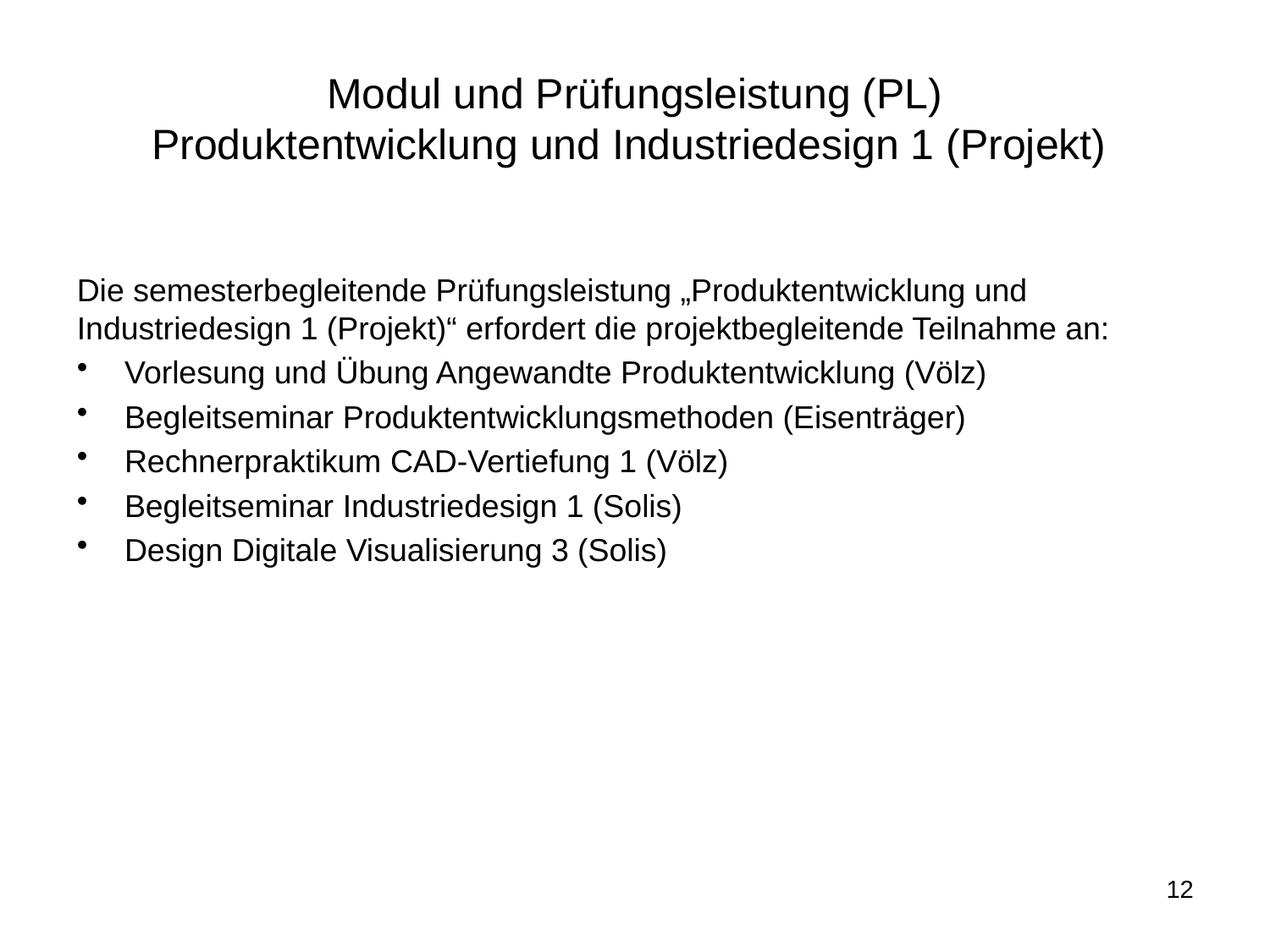

# Modul und Prüfungsleistung (PL) Produktentwicklung und Industriedesign 1 (Projekt)

Die semesterbegleitende Prüfungsleistung „Produktentwicklung und Industriedesign 1 (Projekt)“ erfordert die projektbegleitende Teilnahme an:
Vorlesung und Übung Angewandte Produktentwicklung (Völz)
Begleitseminar Produktentwicklungsmethoden (Eisenträger)
Rechnerpraktikum CAD-Vertiefung 1 (Völz)
Begleitseminar Industriedesign 1 (Solis)
Design Digitale Visualisierung 3 (Solis)
12